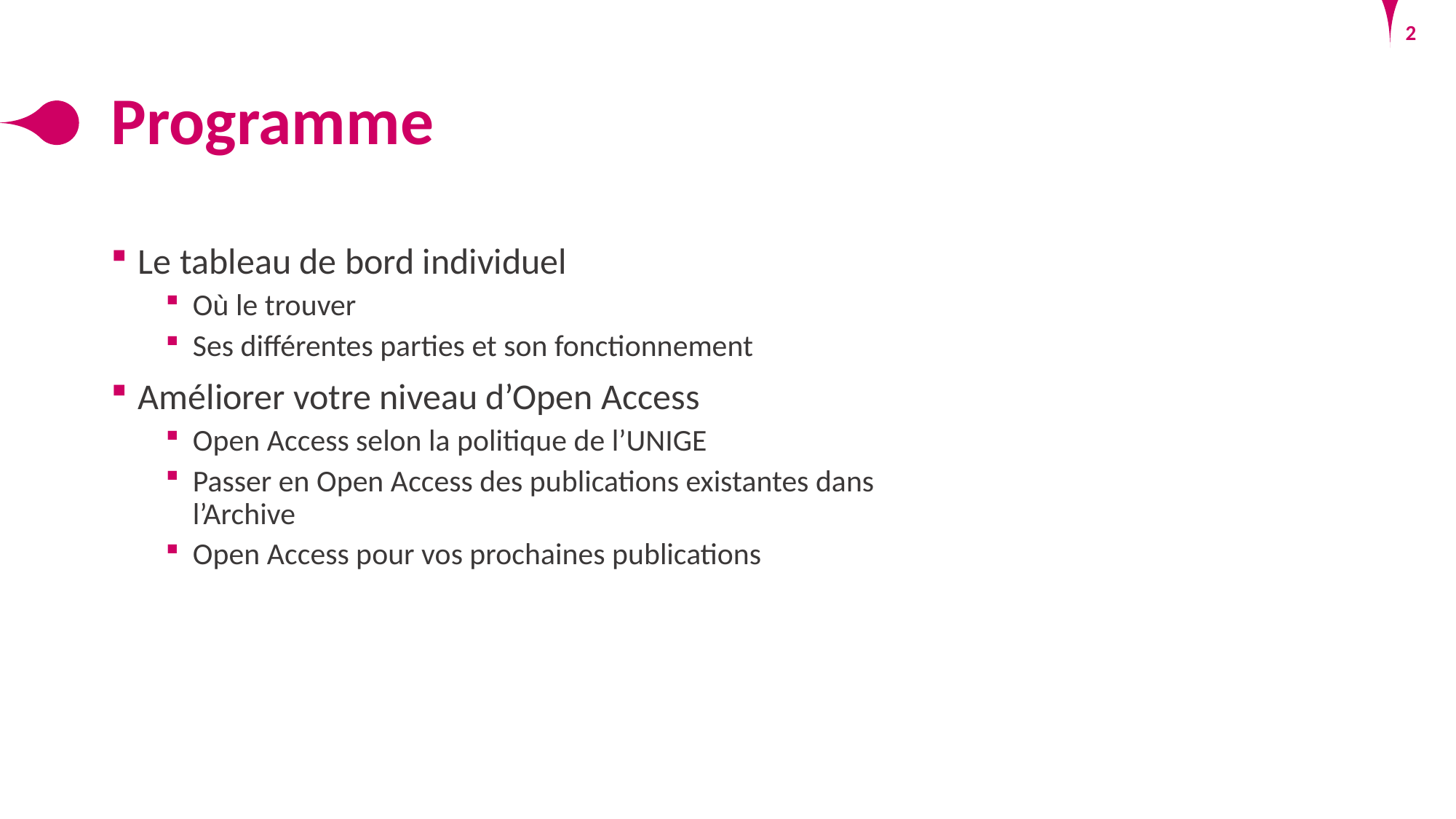

2
# Programme
Le tableau de bord individuel
Où le trouver
Ses différentes parties et son fonctionnement
Améliorer votre niveau d’Open Access
Open Access selon la politique de l’UNIGE
Passer en Open Access des publications existantes dans l’Archive
Open Access pour vos prochaines publications